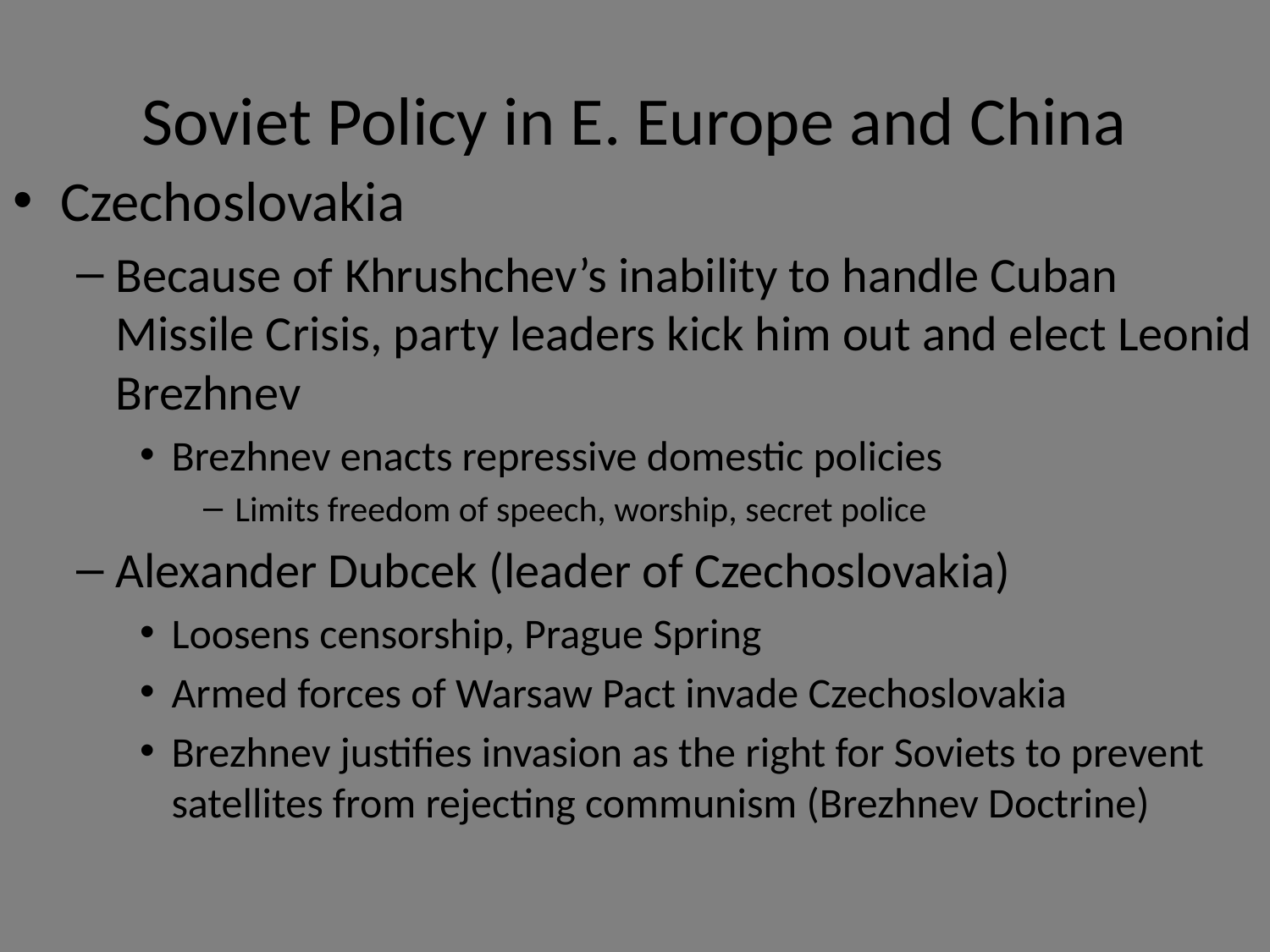

# Soviet Policy in E. Europe and China
Czechoslovakia
Because of Khrushchev’s inability to handle Cuban Missile Crisis, party leaders kick him out and elect Leonid Brezhnev
Brezhnev enacts repressive domestic policies
Limits freedom of speech, worship, secret police
Alexander Dubcek (leader of Czechoslovakia)
Loosens censorship, Prague Spring
Armed forces of Warsaw Pact invade Czechoslovakia
Brezhnev justifies invasion as the right for Soviets to prevent satellites from rejecting communism (Brezhnev Doctrine)